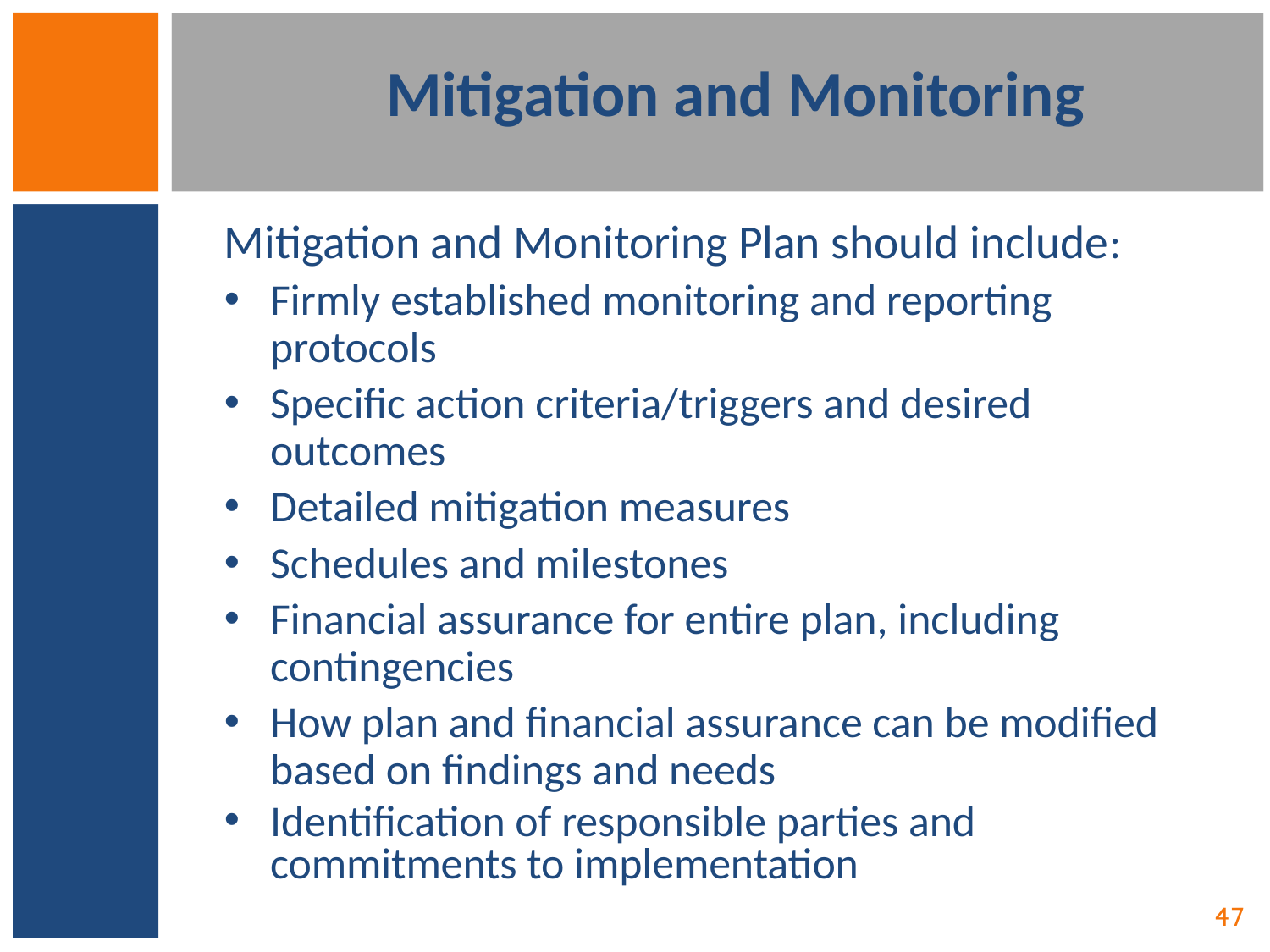

# Mitigation and Monitoring
Mitigation and Monitoring Plan should include:
Firmly established monitoring and reporting protocols
Specific action criteria/triggers and desired outcomes
Detailed mitigation measures
Schedules and milestones
Financial assurance for entire plan, including contingencies
How plan and financial assurance can be modified based on findings and needs
Identification of responsible parties and commitments to implementation

47